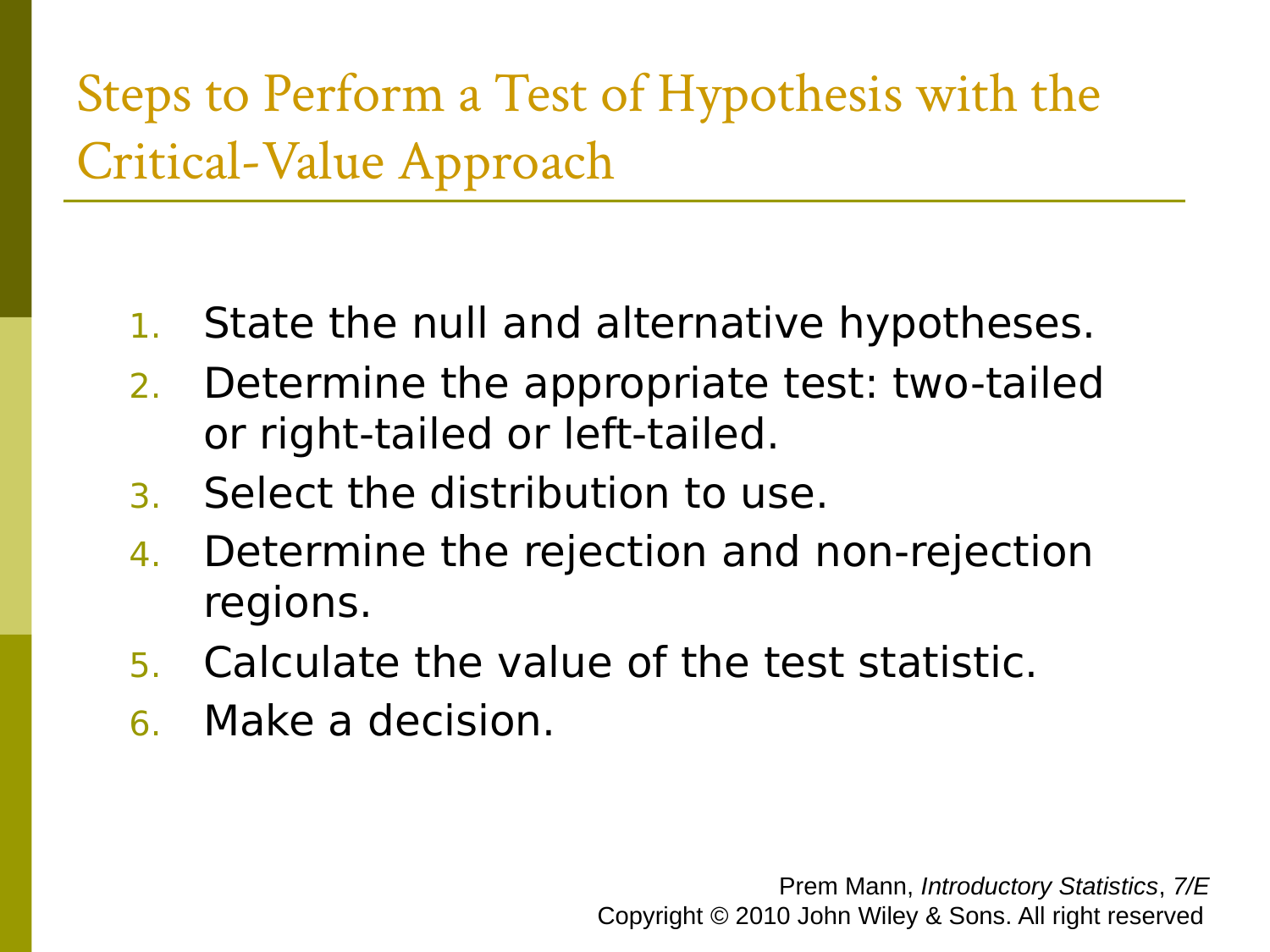

# Steps to Perform a Test of Hypothesis with the Critical-Value Approach

State the null and alternative hypotheses.
Determine the appropriate test: two-tailed or right-tailed or left-tailed.
Select the distribution to use.
Determine the rejection and non-rejection regions.
Calculate the value of the test statistic.
Make a decision.
                          Prem Mann, Introductory Statistics, 7/E Copyright © 2010 John Wiley & Sons. All right reserved